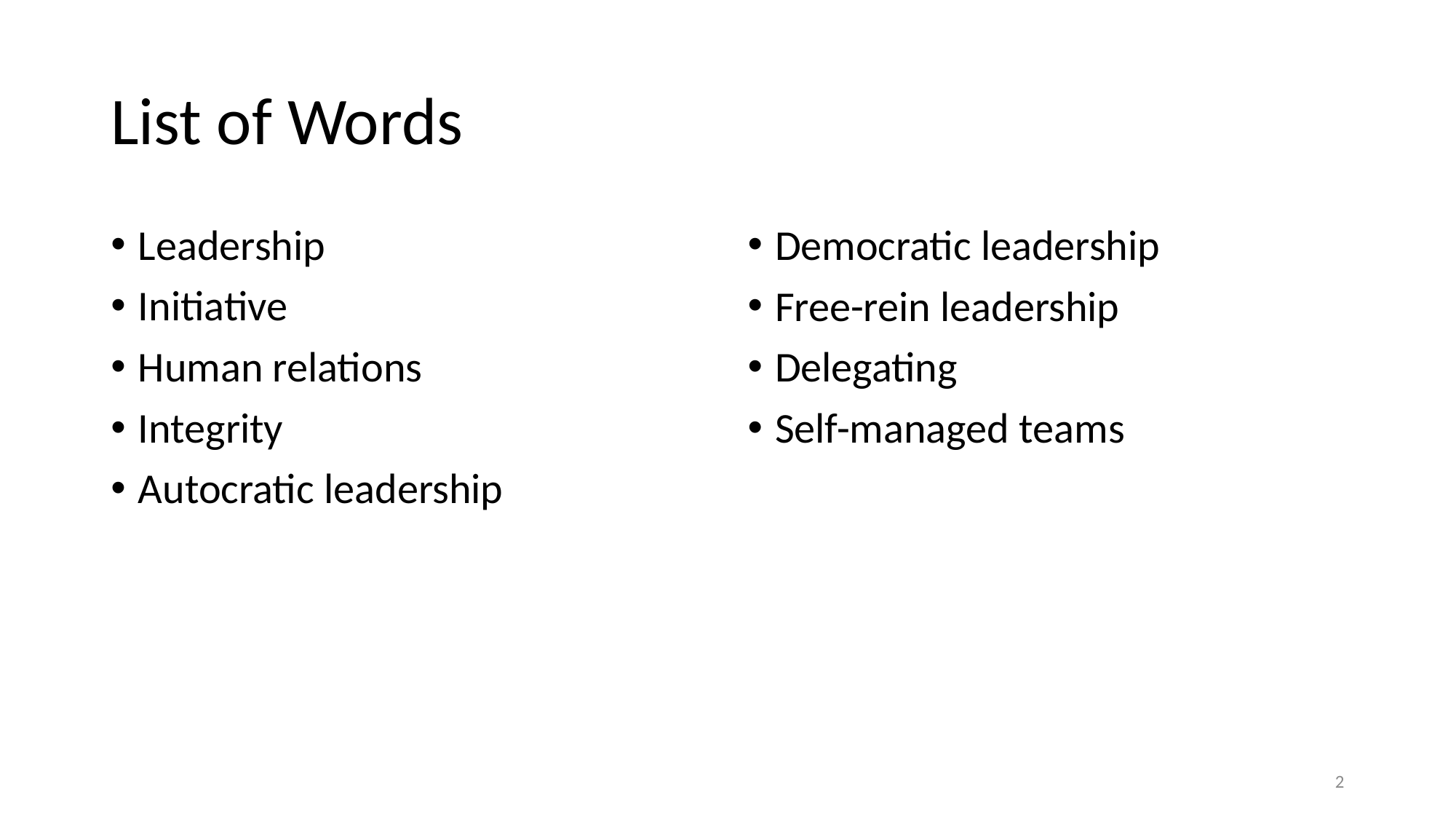

# List of Words
Leadership
Initiative
Human relations
Integrity
Autocratic leadership

Democratic leadership
Free-rein leadership
Delegating
Self-managed teams

2